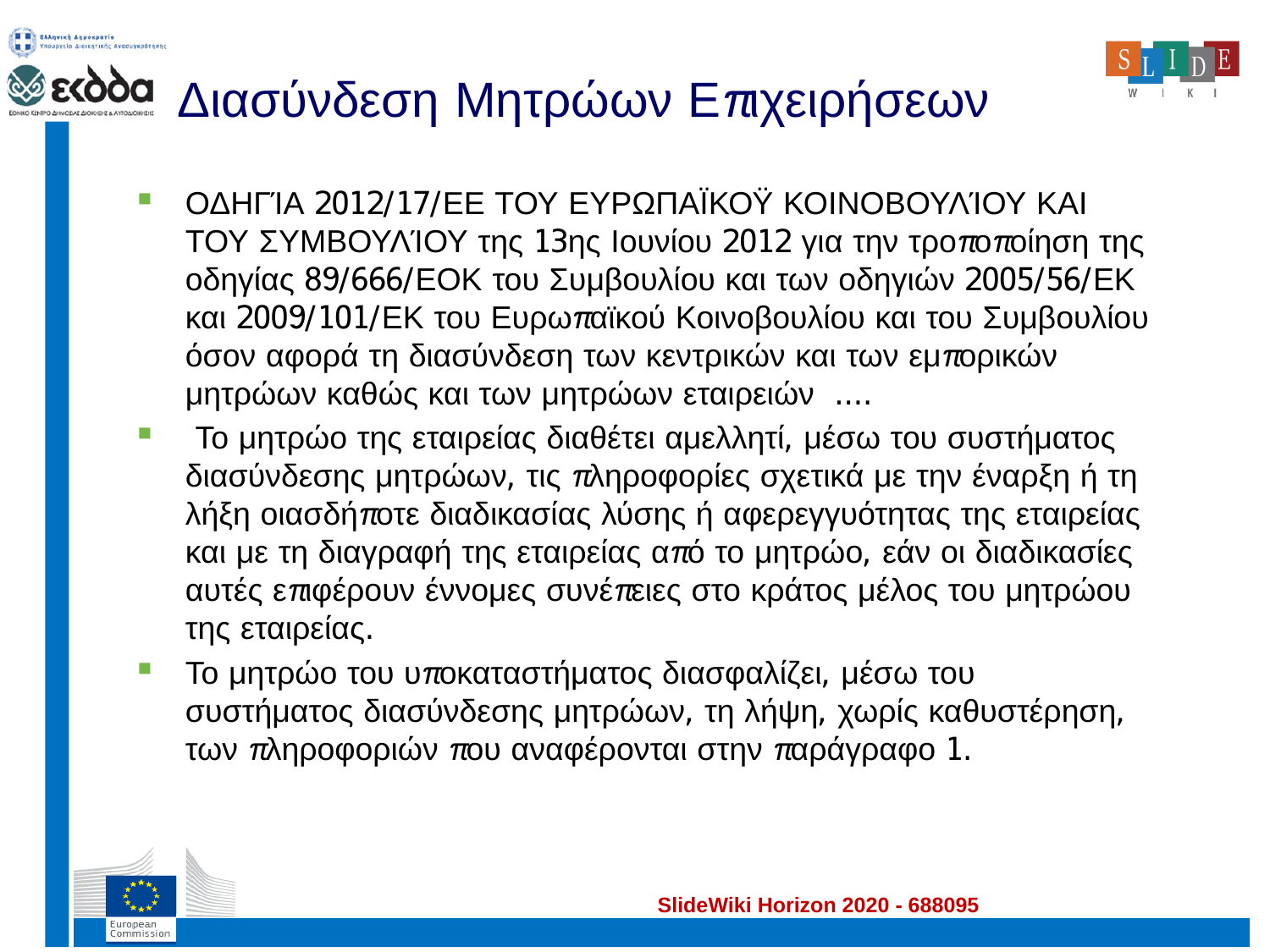

# Διασύνδεση Μητρώων Επιχειρήσεων
ΟΔΗΓΊΑ 2012/17/ΕΕ ΤΟΥ ΕΥΡΩΠΑΪΚΟΫ ΚΟΙΝΟΒΟΥΛΊΟΥ ΚΑΙ ΤΟΥ ΣΥΜΒΟΥΛΊΟΥ της 13ης Ιουνίου 2012 για την τροποποίηση της οδηγίας 89/666/ΕΟΚ του Συμβουλίου και των οδηγιών 2005/56/ΕΚ και 2009/101/ΕΚ του Ευρωπαϊκού Κοινοβουλίου και του Συμβουλίου όσον αφορά τη διασύνδεση των κεντρικών και των εμπορικών μητρώων καθώς και των μητρώων εταιρειών  ....
 Το μητρώο της εταιρείας διαθέτει αμελλητί, μέσω του συστήματος διασύνδεσης μητρώων, τις πληροφορίες σχετικά με την έναρξη ή τη λήξη οιασδήποτε διαδικασίας λύσης ή αφερεγγυότητας της εταιρείας και με τη διαγραφή της εταιρείας από το μητρώο, εάν οι διαδικασίες αυτές επιφέρουν έννομες συνέπειες στο κράτος μέλος του μητρώου της εταιρείας.
Το μητρώο του υποκαταστήματος διασφαλίζει, μέσω του συστήματος διασύνδεσης μητρώων, τη λήψη, χωρίς καθυστέρηση, των πληροφοριών που αναφέρονται στην παράγραφο 1.